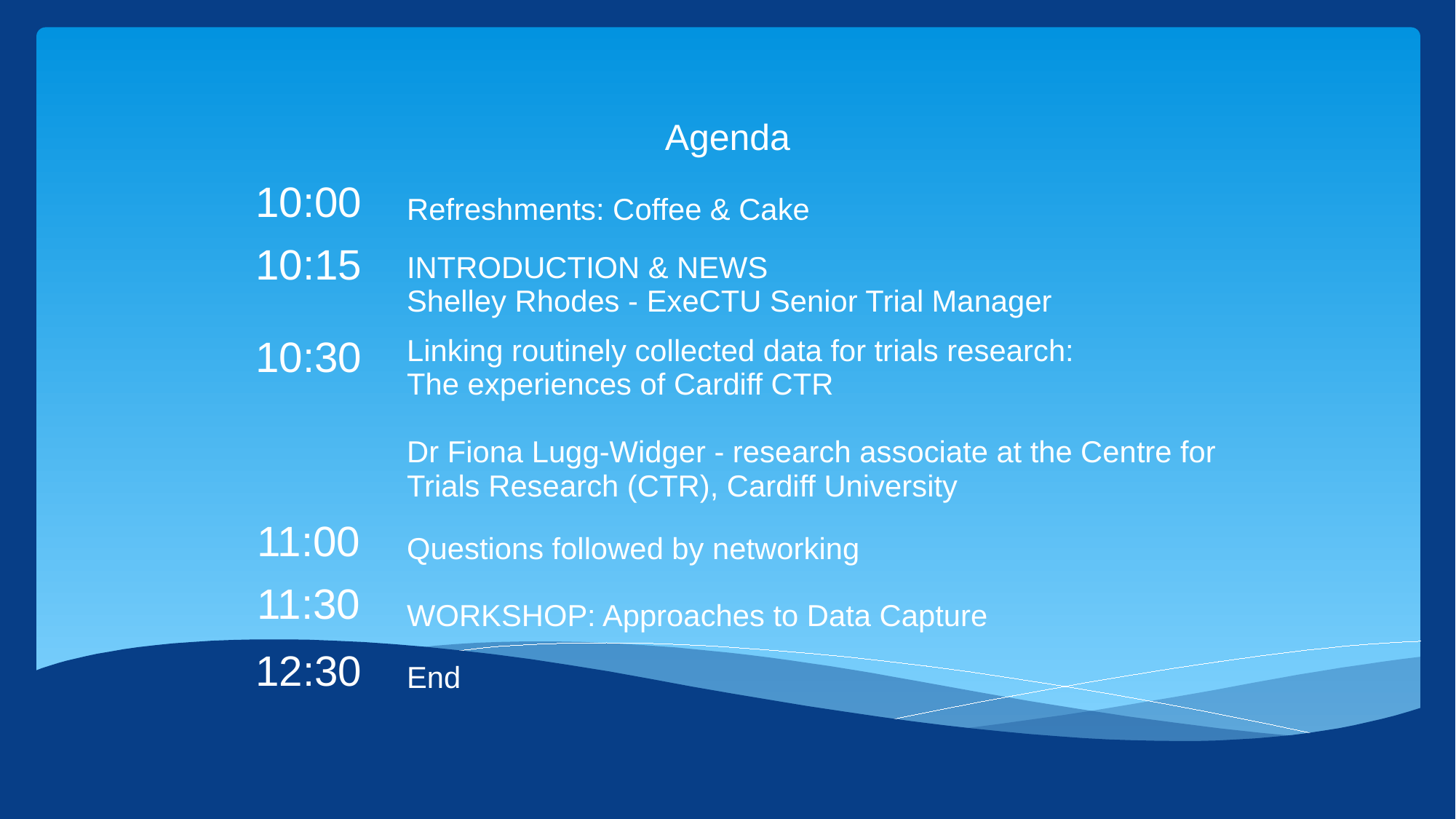

Agenda
| 10:00 | Refreshments: Coffee & Cake |
| --- | --- |
| 10:15 | INTRODUCTION & NEWS Shelley Rhodes - ExeCTU Senior Trial Manager |
| 10:30 | Linking routinely collected data for trials research: The experiences of Cardiff CTR Dr Fiona Lugg-Widger - research associate at the Centre for Trials Research (CTR), Cardiff University |
| 11:00 | Questions followed by networking |
| 11:30 | WORKSHOP: Approaches to Data Capture |
| 12:30 | End |